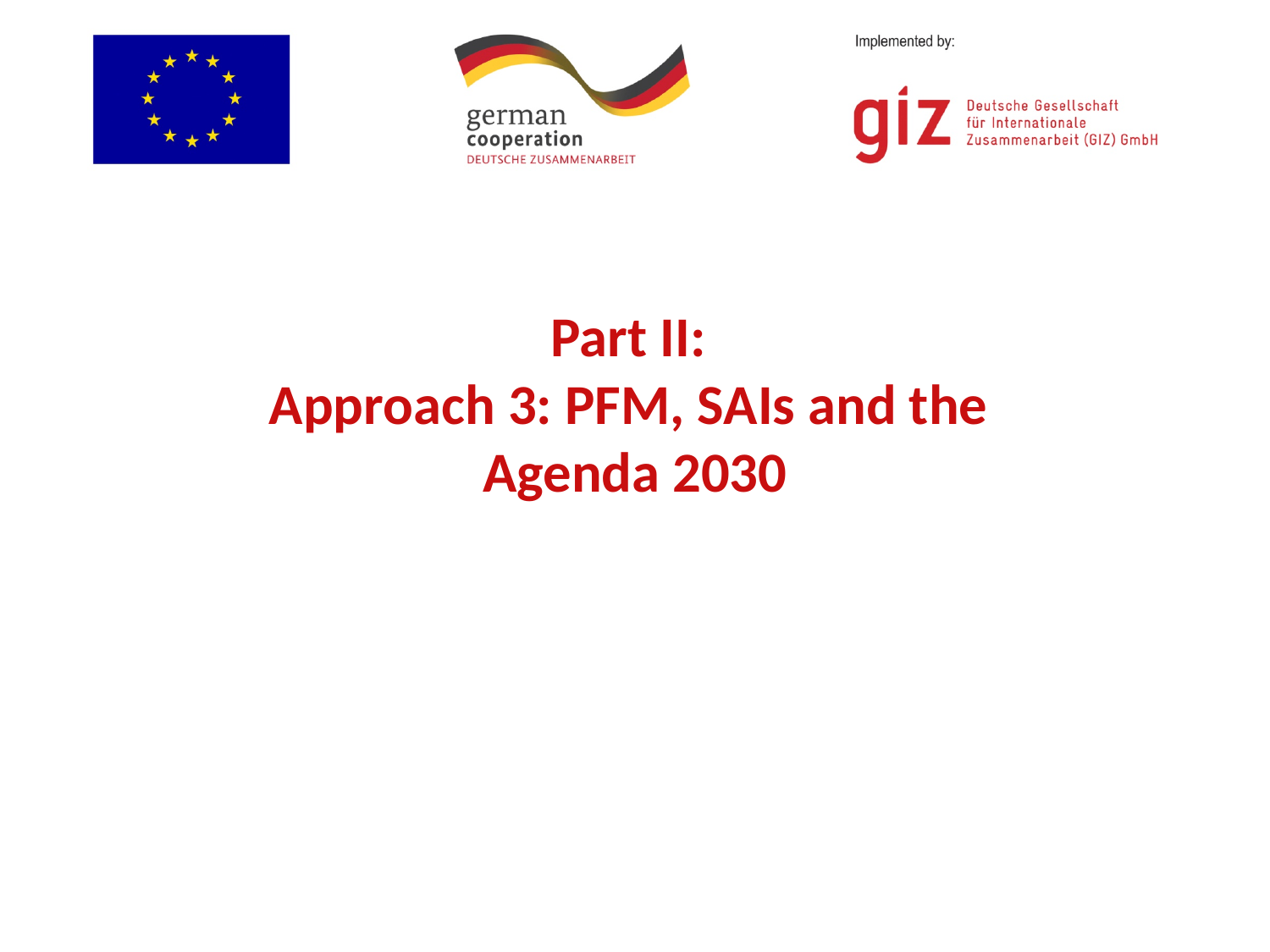

# Part II: Approach 3: PFM, SAIs and the Agenda 2030